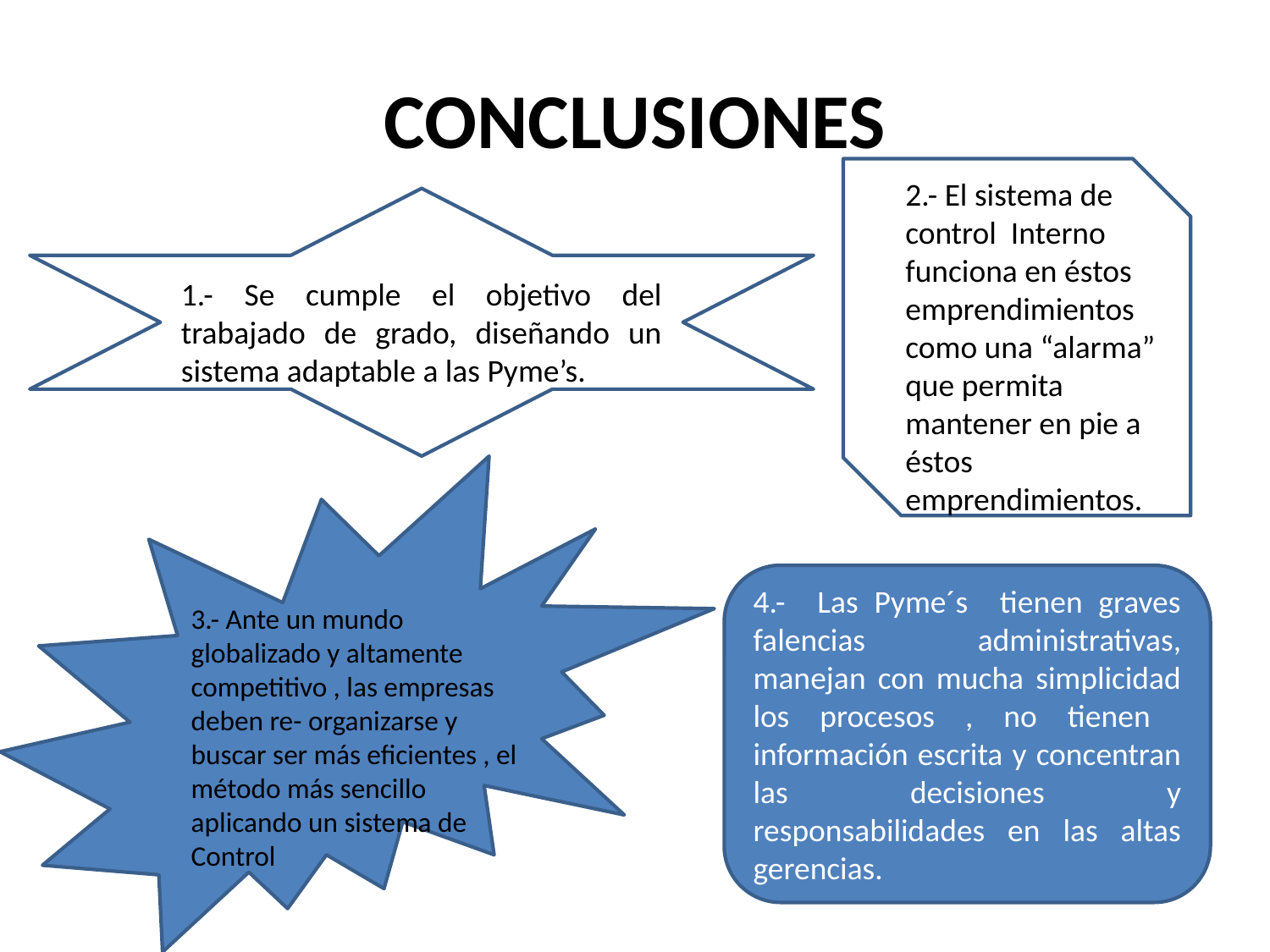

# CONCLUSIONES

2.- El sistema de control  Interno funciona en éstos emprendimientos como una “alarma” que permita mantener en pie a éstos emprendimientos.

1.- Se cumple el objetivo del trabajado de grado, diseñando un sistema adaptable a las Pyme’s.

4.-  Las Pyme´s  tienen graves falencias  administrativas, manejan con mucha simplicidad los procesos , no tienen  información escrita y concentran las decisiones y responsabilidades en las altas gerencias.
3.- Ante un mundo globalizado y altamente competitivo , las empresas deben re- organizarse y buscar ser más eficientes , el método más sencillo aplicando un sistema de Control